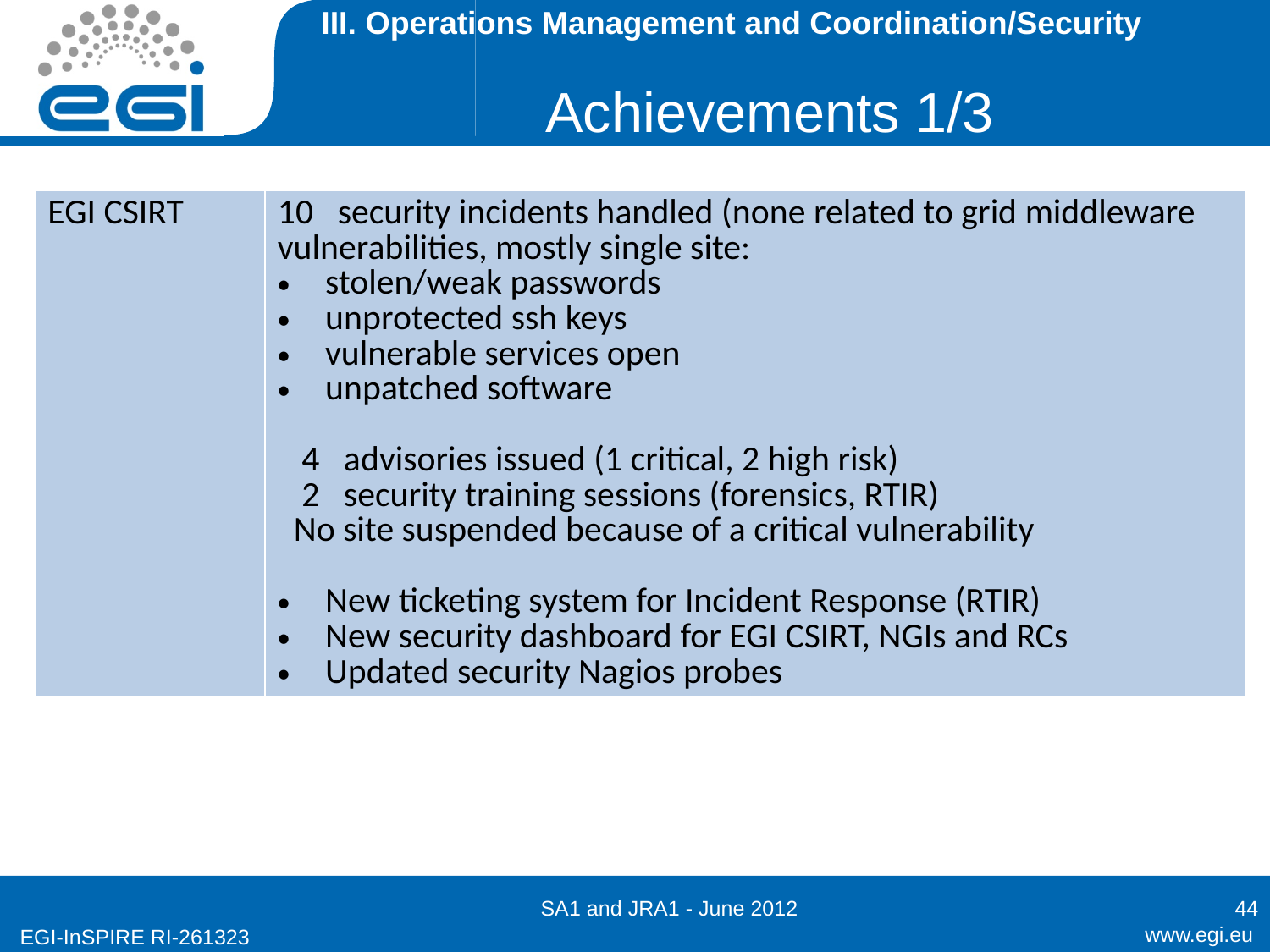

III. Operations Management and Coordination/Security
# Achievements 1/3
| EGI CSIRT | 10 security incidents handled (none related to grid middleware vulnerabilities, mostly single site: stolen/weak passwords unprotected ssh keys vulnerable services open unpatched software 4 advisories issued (1 critical, 2 high risk) 2 security training sessions (forensics, RTIR) No site suspended because of a critical vulnerability New ticketing system for Incident Response (RTIR) New security dashboard for EGI CSIRT, NGIs and RCs Updated security Nagios probes |
| --- | --- |
SA1 and JRA1 - June 2012
44